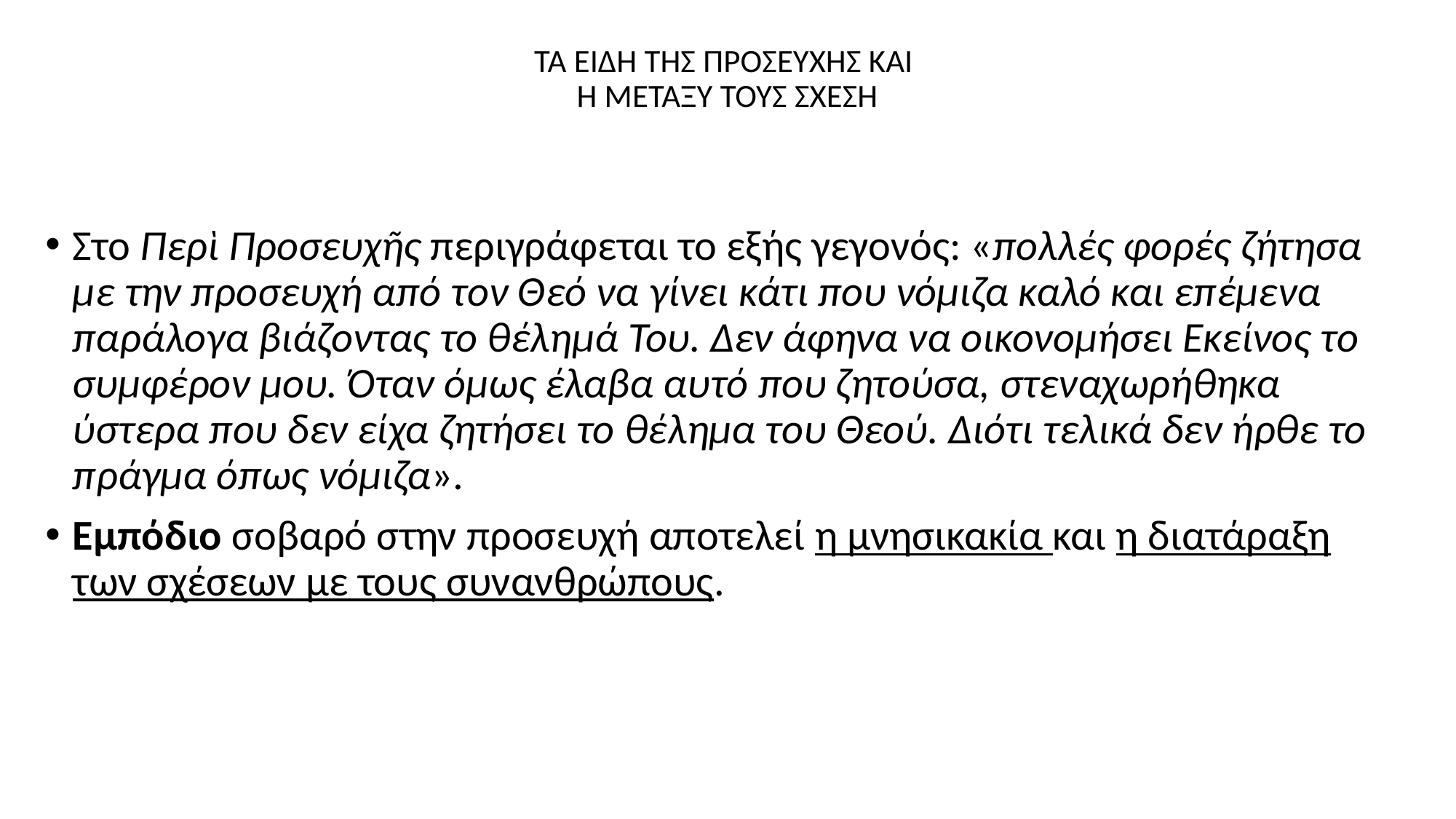

# ΤΑ ΕΙΔΗ ΤΗΣ ΠΡΟΣΕΥΧΗΣ ΚΑΙ Η ΜΕΤΑΞΥ ΤΟΥΣ ΣΧΕΣΗ
Στο Περὶ Προσευχῆς περιγράφεται το εξής γεγονός: «πολλές φορές ζήτησα με την προσευχή από τον Θεό να γίνει κάτι που νόμιζα καλό και επέμενα παράλογα βιάζοντας το θέλημά Του. Δεν άφηνα να οικονομήσει Εκείνος το συμφέρον μου. Όταν όμως έλαβα αυτό που ζητούσα, στεναχωρήθηκα ύστερα που δεν είχα ζητήσει το θέλημα του Θεού. Διότι τελικά δεν ήρθε το πράγμα όπως νόμιζα».
Εμπόδιο σοβαρό στην προσευχή αποτελεί η μνησικακία και η διατάραξη των σχέσεων με τους συνανθρώπους.